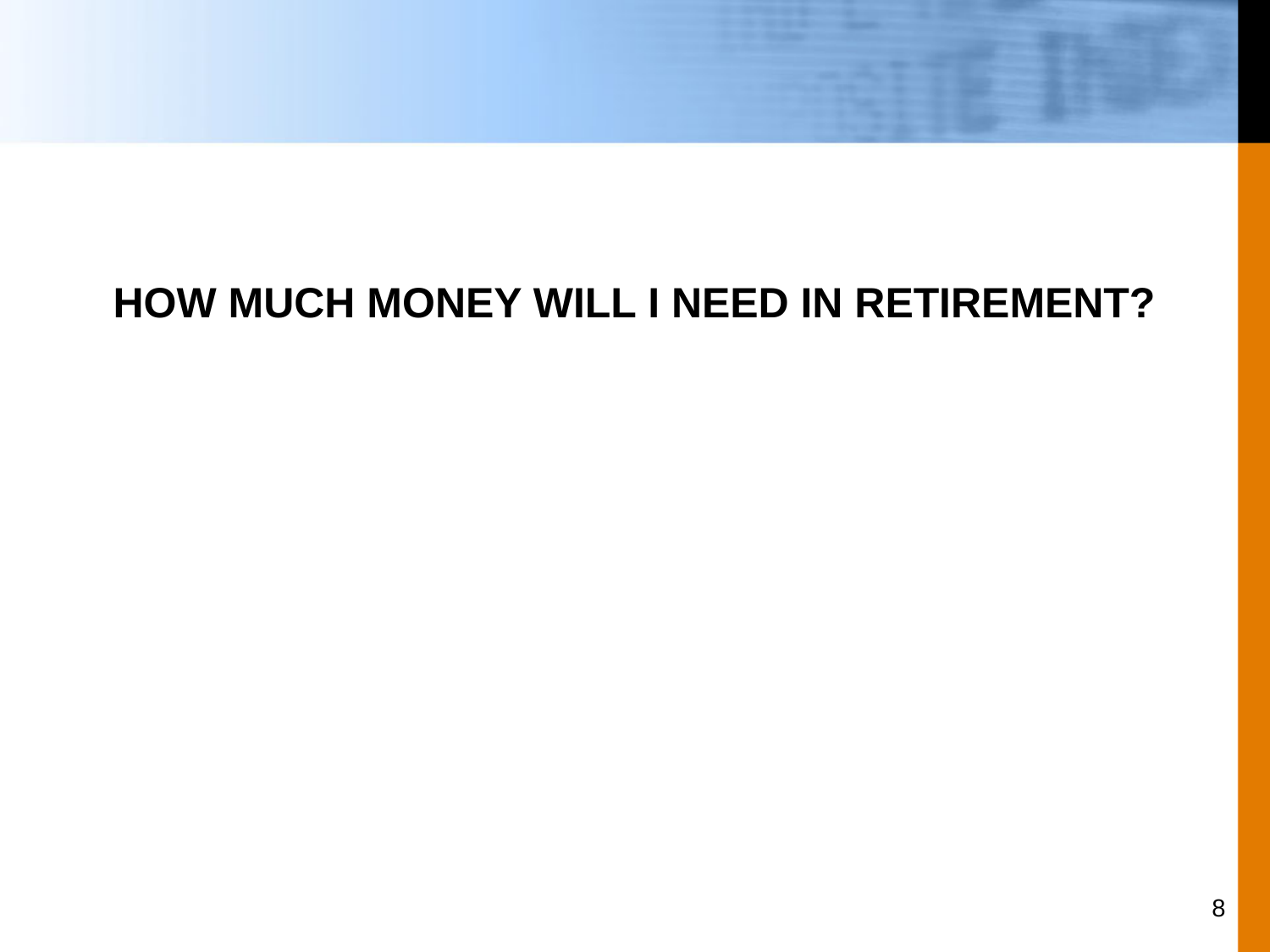

# How Much Money will I need in retirement?
8